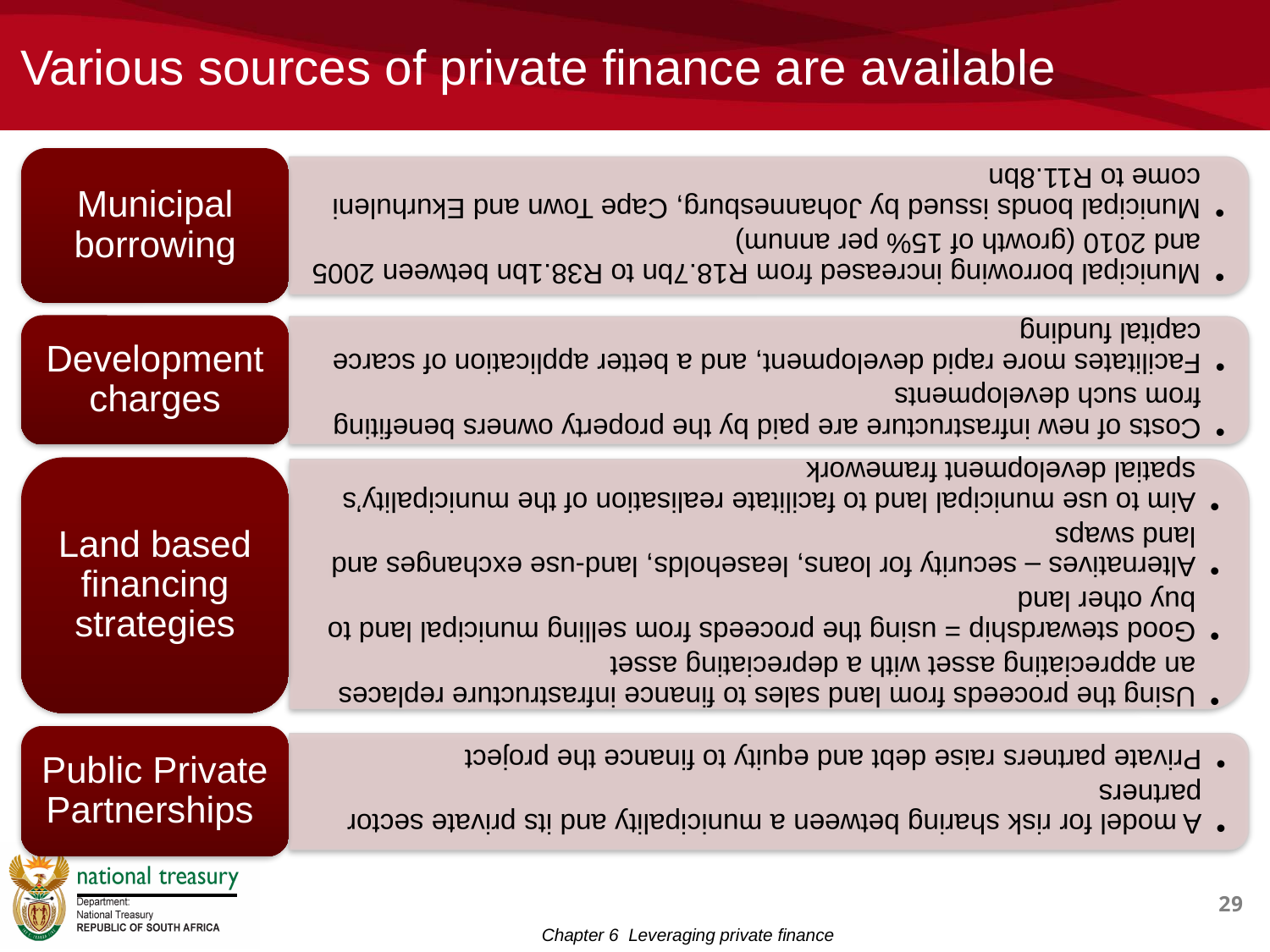

# Various sources of private finance are available
Municipal borrowing increased from R18.7bn to R38.1bn between 2005 and 2010 (growth of 15% per annum)
Municipal bonds issued by Johannesburg, Cape Town and Ekurhuleni come to R11.8bn
Municipal borrowing
Costs of new infrastructure are paid by the property owners benefiting from such developments
Facilitates more rapid development, and a better application of scarce capital funding
Development charges
Using the proceeds from land sales to finance infrastructure replaces an appreciating asset with a depreciating asset
Good stewardship = using the proceeds from selling municipal land to buy other land
Alternatives – security for loans, leaseholds, land-use exchanges and land swaps
Aim to use municipal land to facilitate realisation of the municipality’s spatial development framework
Land based financing strategies
A model for risk sharing between a municipality and its private sector partners
Private partners raise debt and equity to finance the project
Public Private Partnerships
29
Chapter 6  Leveraging private finance